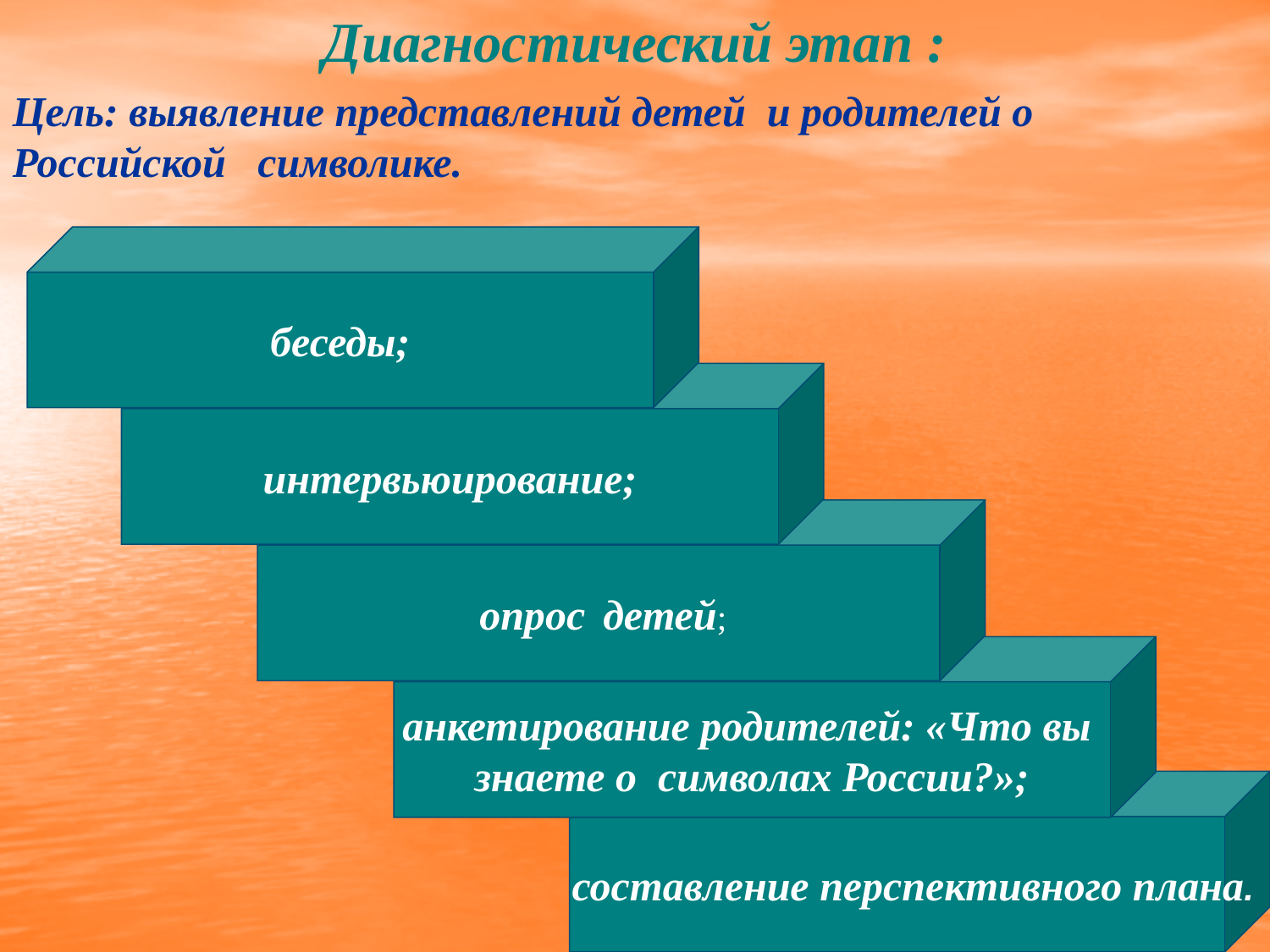

Диагностический этап :
Цель: выявление представлений детей  и родителей о  	Российской   символике.
беседы;
интервьюирование;
 опрос  детей;
анкетирование родителей: «Что вы
знаете о  символах России?»;
   составление перспективного плана.